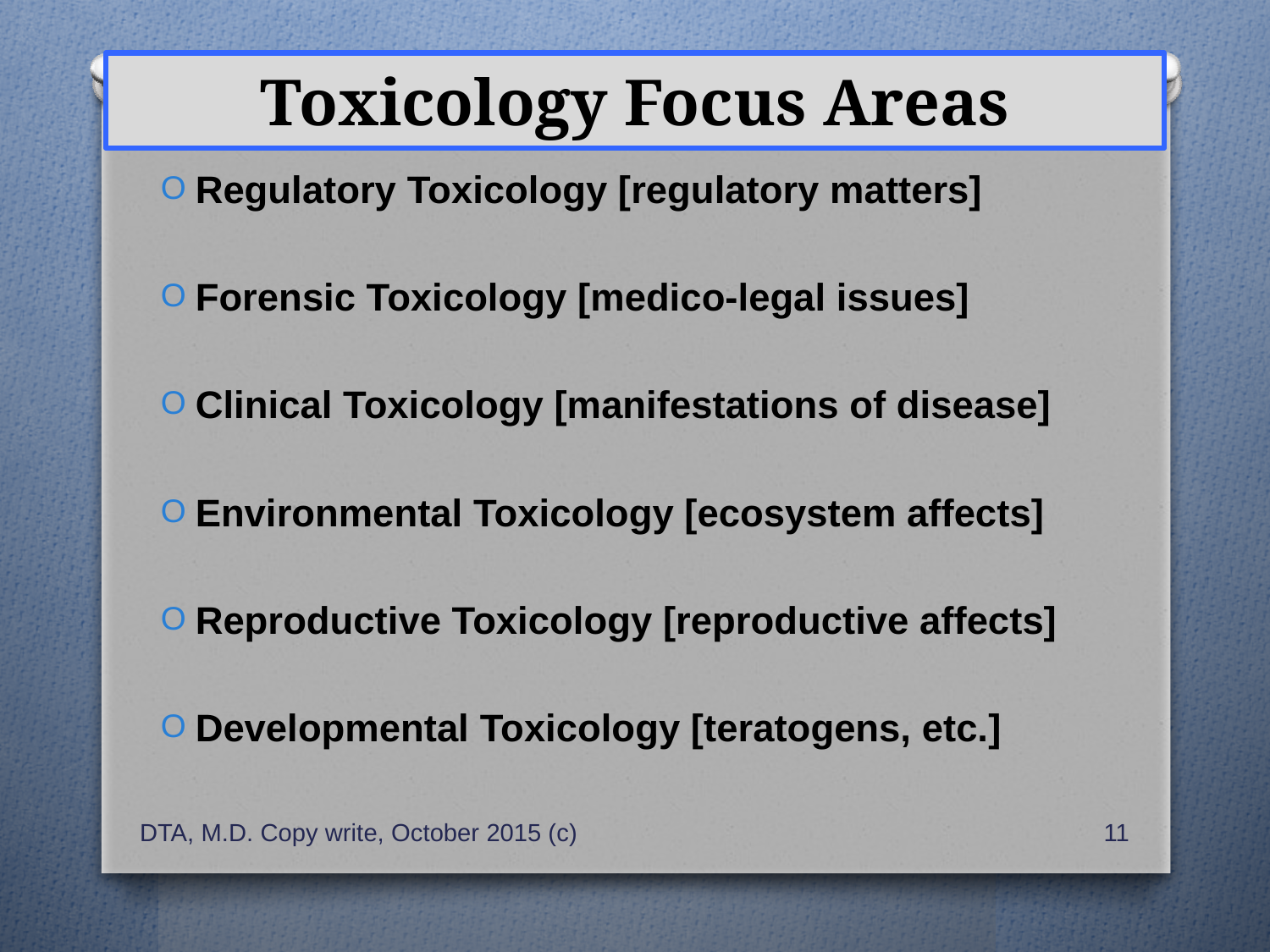

# Toxicology Focus Areas
Regulatory Toxicology [regulatory matters]

Forensic Toxicology [medico-legal issues]

Clinical Toxicology [manifestations of disease]

Environmental Toxicology [ecosystem affects]

Reproductive Toxicology [reproductive affects]

Developmental Toxicology [teratogens, etc.]
DTA, M.D. Copy write, October 2015 (c)
11